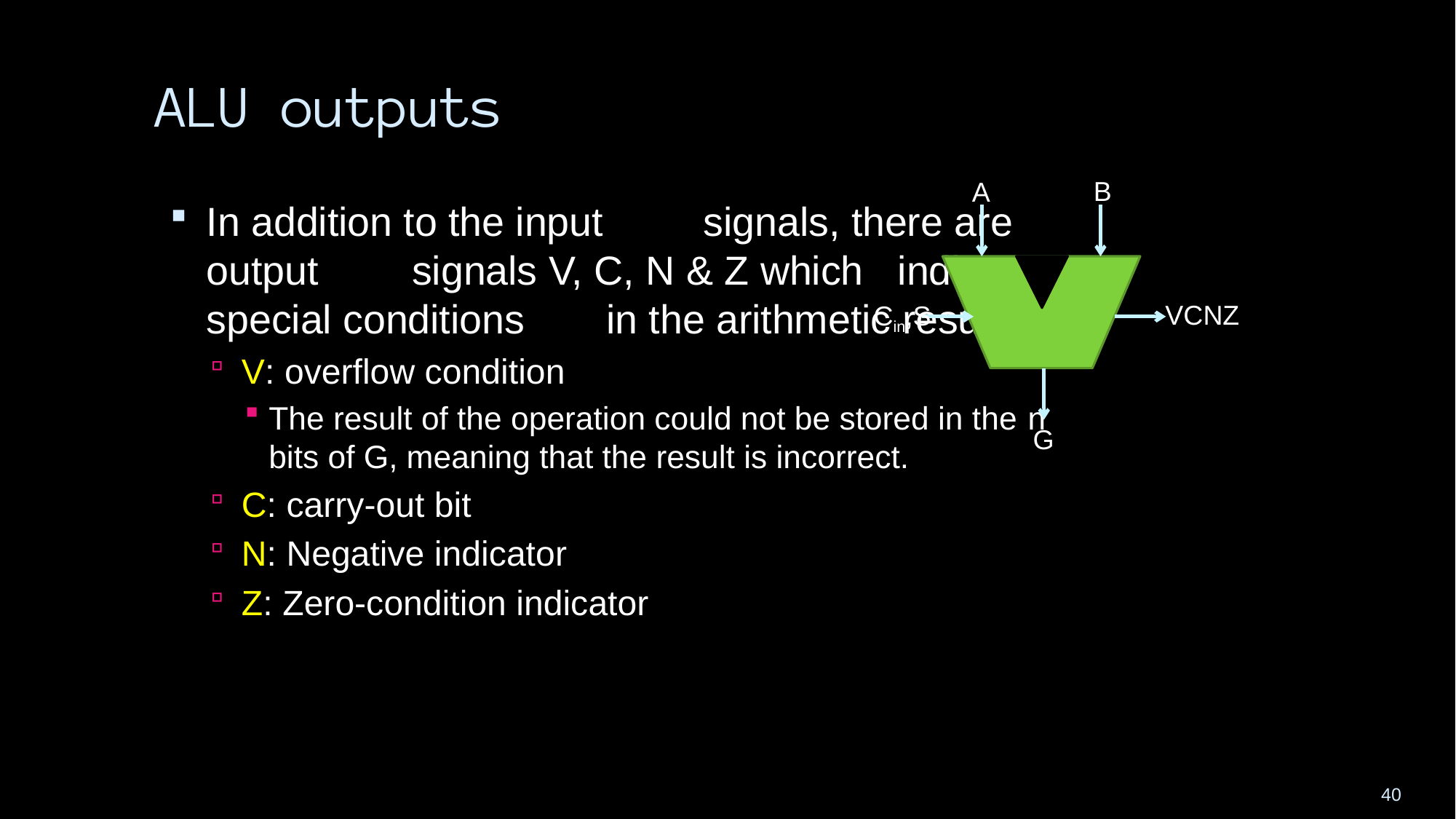

# ALU outputs
B
A

VCNZ
Cin,S
G
In addition to the input				 signals, there are output				 signals V, C, N & Z which				 indicate special conditions				 in the arithmetic result:
V: overflow condition
The result of the operation could not be stored in the n bits of G, meaning that the result is incorrect.
C: carry-out bit
N: Negative indicator
Z: Zero-condition indicator
40